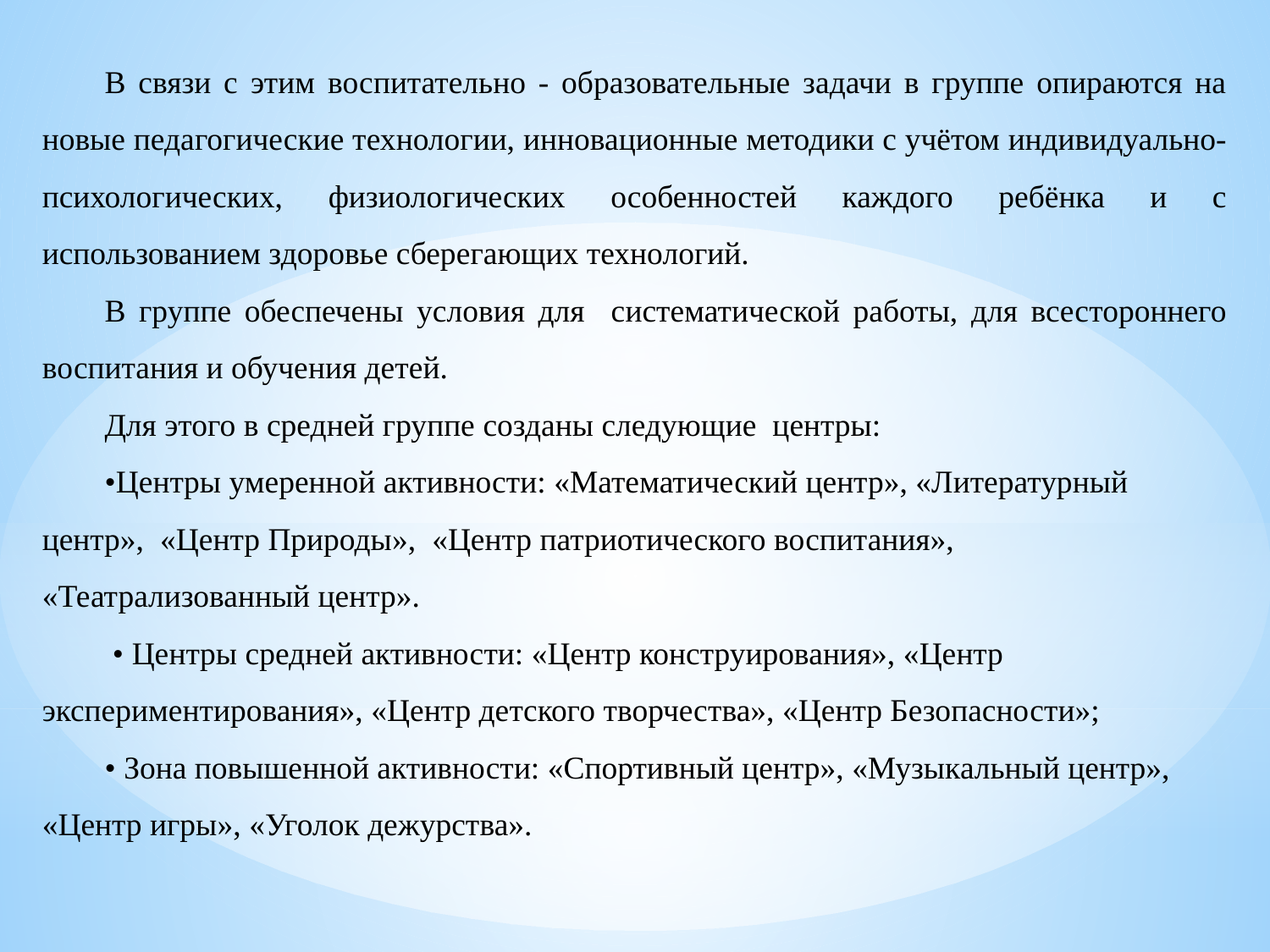

В связи с этим воспитательно - образовательные задачи в группе опираются на новые педагогические технологии, инновационные методики с учётом индивидуально-психологических, физиологических особенностей каждого ребёнка и с использованием здоровье сберегающих технологий.
В группе обеспечены условия для  систематической работы, для всестороннего воспитания и обучения детей.
Для этого в средней группе созданы следующие  центры:
•Центры умеренной активности: «Математический центр», «Литературный центр»,  «Центр Природы»,  «Центр патриотического воспитания», «Театрализованный центр».
 • Центры средней активности: «Центр конструирования», «Центр экспериментирования», «Центр детского творчества», «Центр Безопасности»;
• Зона повышенной активности: «Спортивный центр», «Музыкальный центр», «Центр игры», «Уголок дежурства».